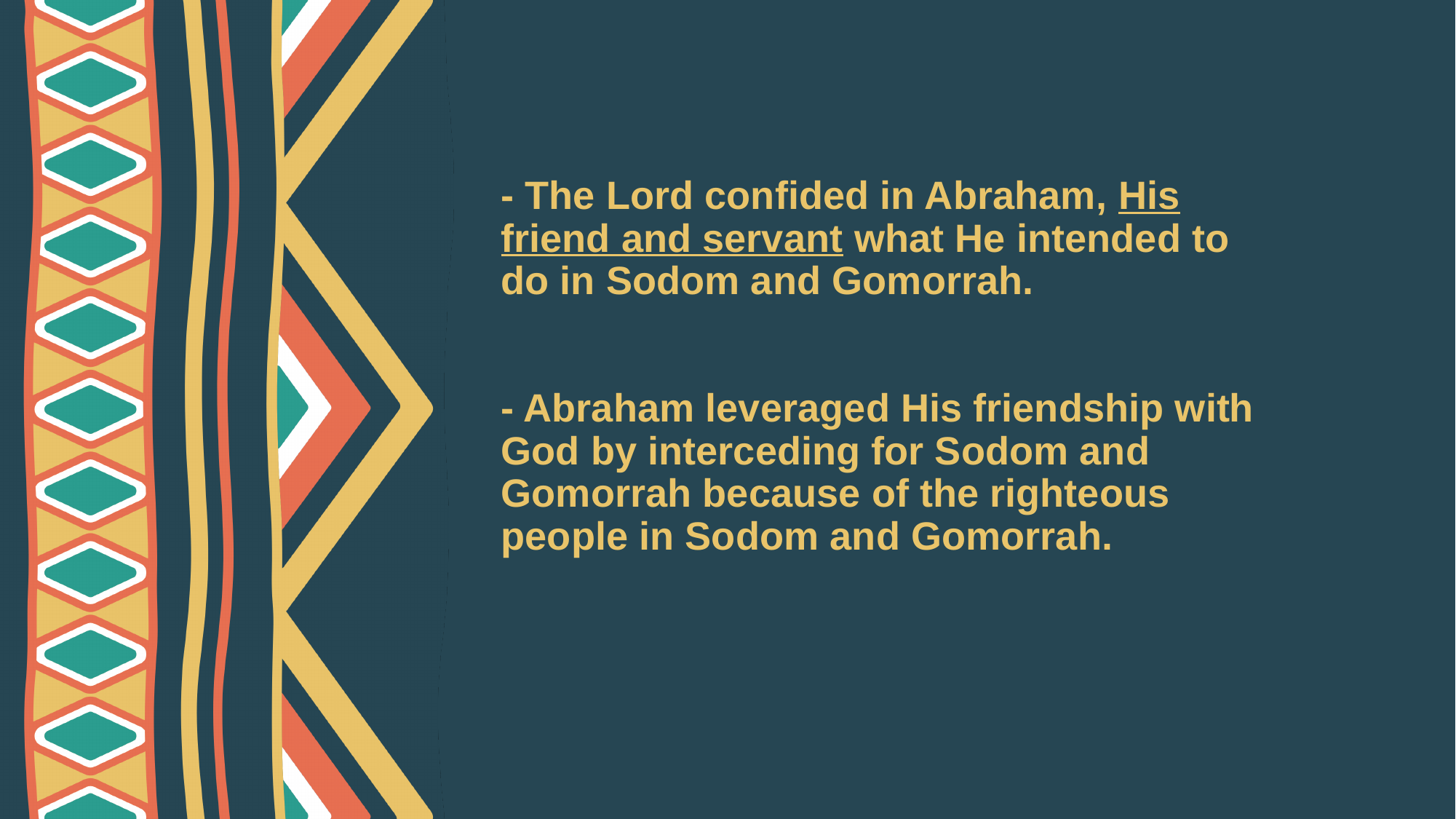

# - The Lord confided in Abraham, His friend and servant what He intended to do in Sodom and Gomorrah. - Abraham leveraged His friendship with God by interceding for Sodom and Gomorrah because of the righteous people in Sodom and Gomorrah.